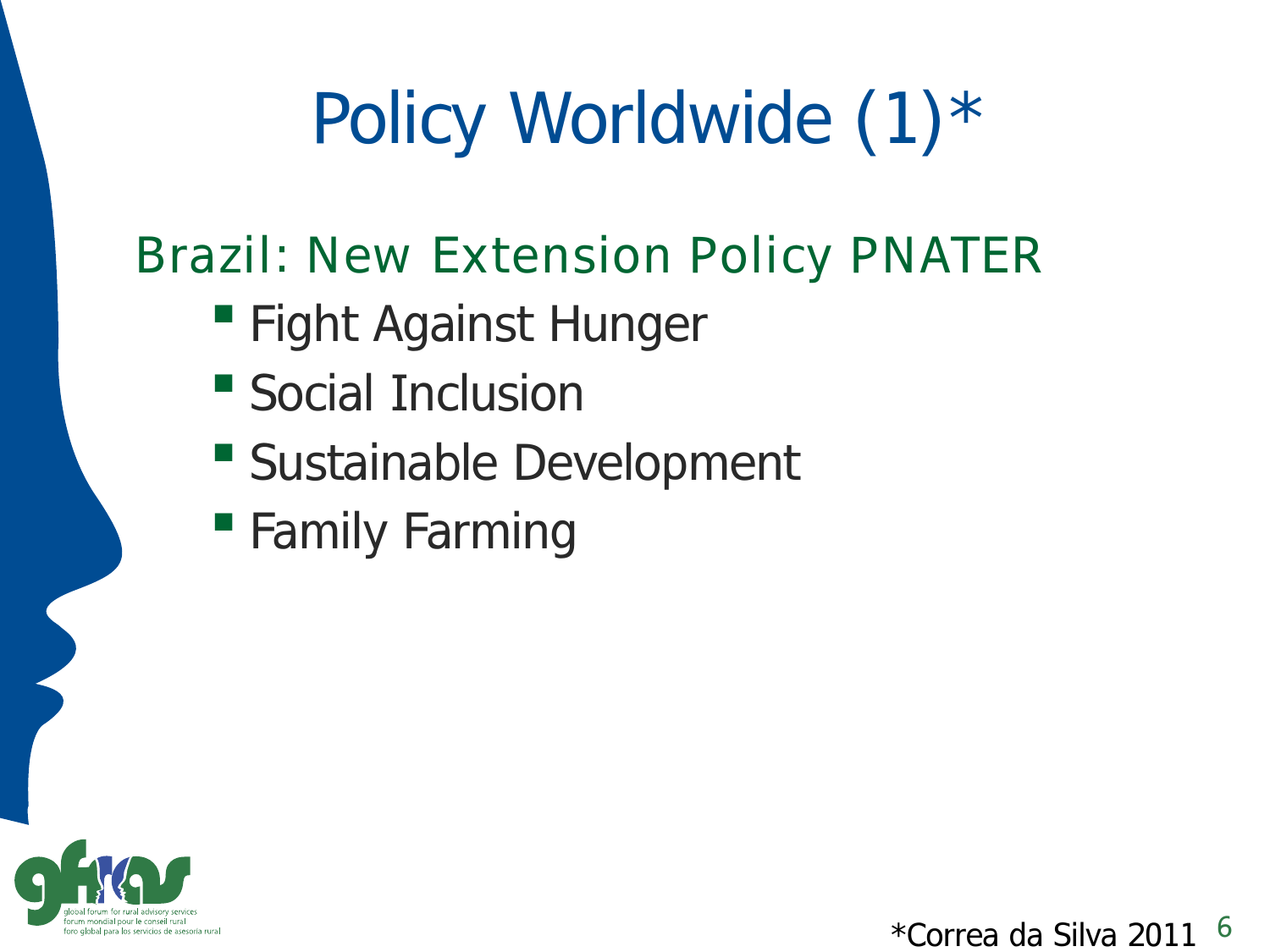

# Policy Worldwide (1)*
Brazil: New Extension Policy PNATER
Fight Against Hunger
Social Inclusion
Sustainable Development
Family Farming

*Correa da Silva 2011
6